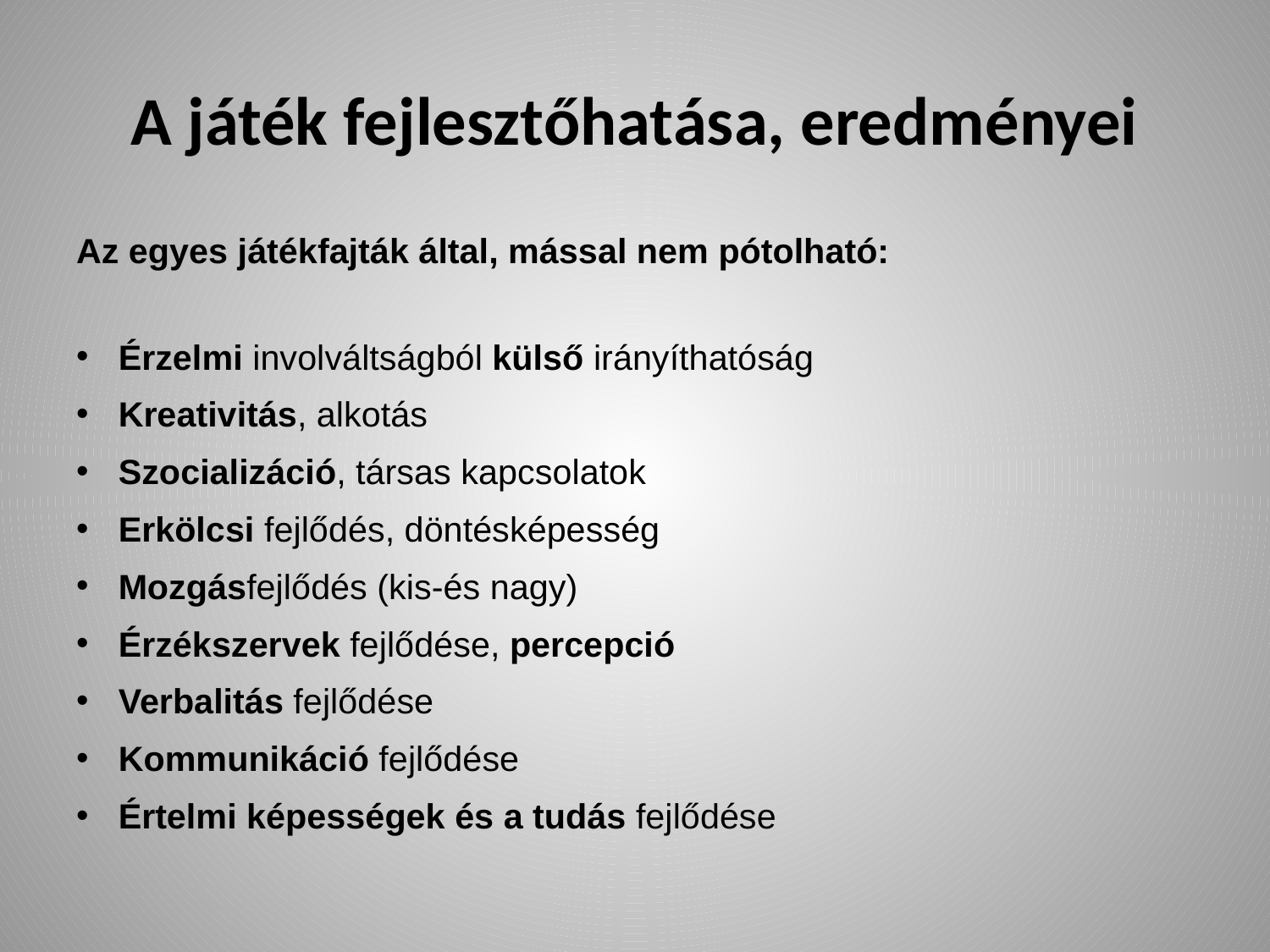

# A játék fejlesztőhatása, eredményei
Az egyes játékfajták által, mással nem pótolható:

Érzelmi involváltságból külső irányíthatóság
Kreativitás, alkotás
Szocializáció, társas kapcsolatok
Erkölcsi fejlődés, döntésképesség
Mozgásfejlődés (kis-és nagy)
Érzékszervek fejlődése, percepció
Verbalitás fejlődése
Kommunikáció fejlődése
Értelmi képességek és a tudás fejlődése